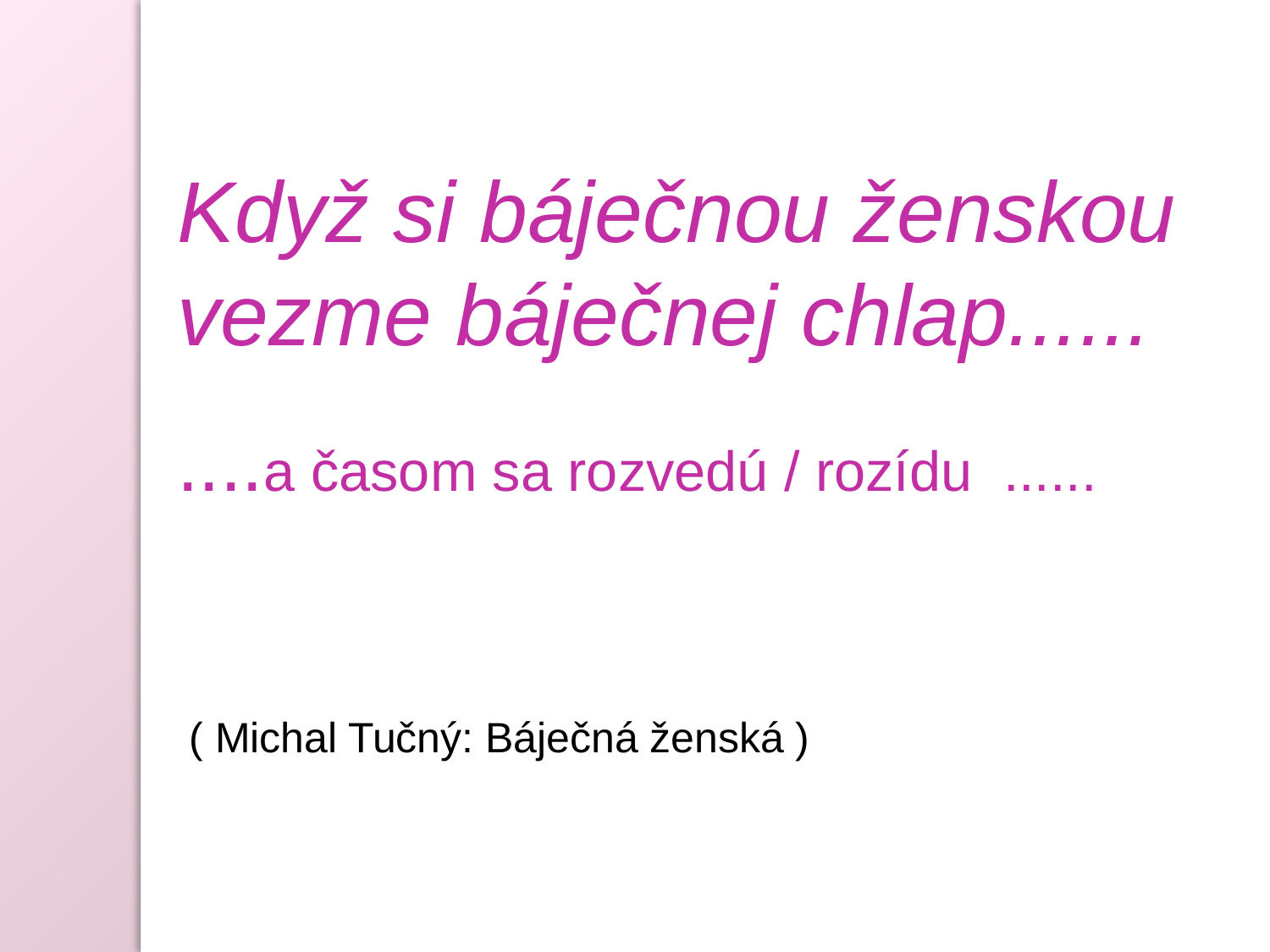

Když si báječnou ženskou vezme báječnej chlap......
....a časom sa rozvedú / rozídu  ......
 ( Michal Tučný: Báječná ženská )